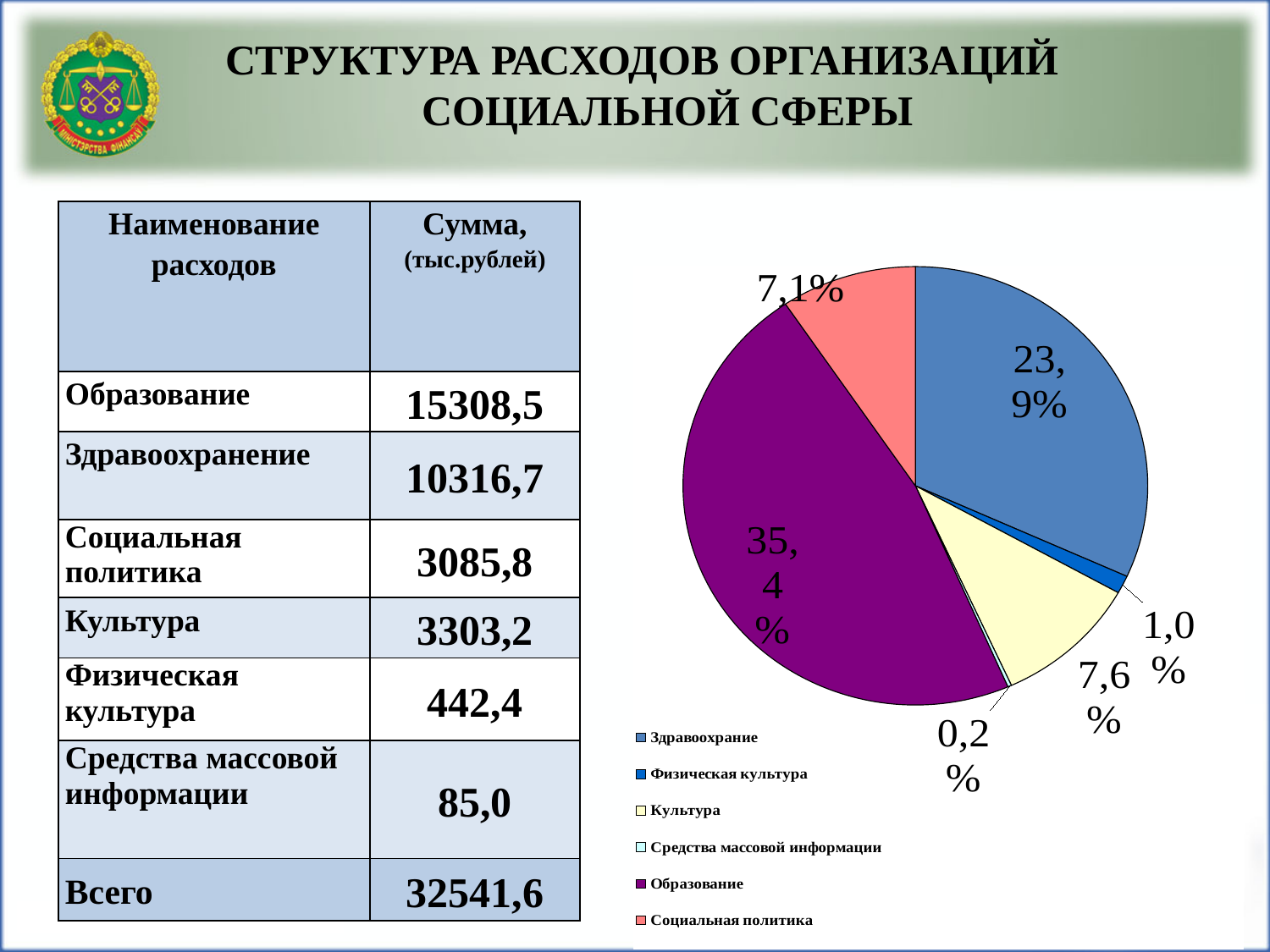

СТРУКТУРА РАСХОДОВ ОРГАНИЗАЦИЙ
СОЦИАЛЬНОЙ СФЕРЫ
#
| Наименование расходов | Сумма, (тыс.рублей) |
| --- | --- |
| Образование | 15308,5 |
| Здравоохранение | 10316,7 |
| Социальная политика | 3085,8 |
| Культура | 3303,2 |
| Физическая культура | 442,4 |
| Средства массовой информации | 85,0 |
| Всего | 32541,6 |

### Chart

| Category | 2023 |  |  |  |  |  |
|---|---|---|---|---|---|---|
| Здравоохрание | 23.9 | None | None | None | None | None |
| Физическая культура | 1.0 | None | None | None | None | None |
| Культура | 7.6 | None | None | None | None | None |
| Средства массовой информации | 0.2 | None | None | None | None | None |
| Образование | 35.4 | None | None | None | None | None |
| Социальная политика | 7.1 | None | None | None | None | None |
10